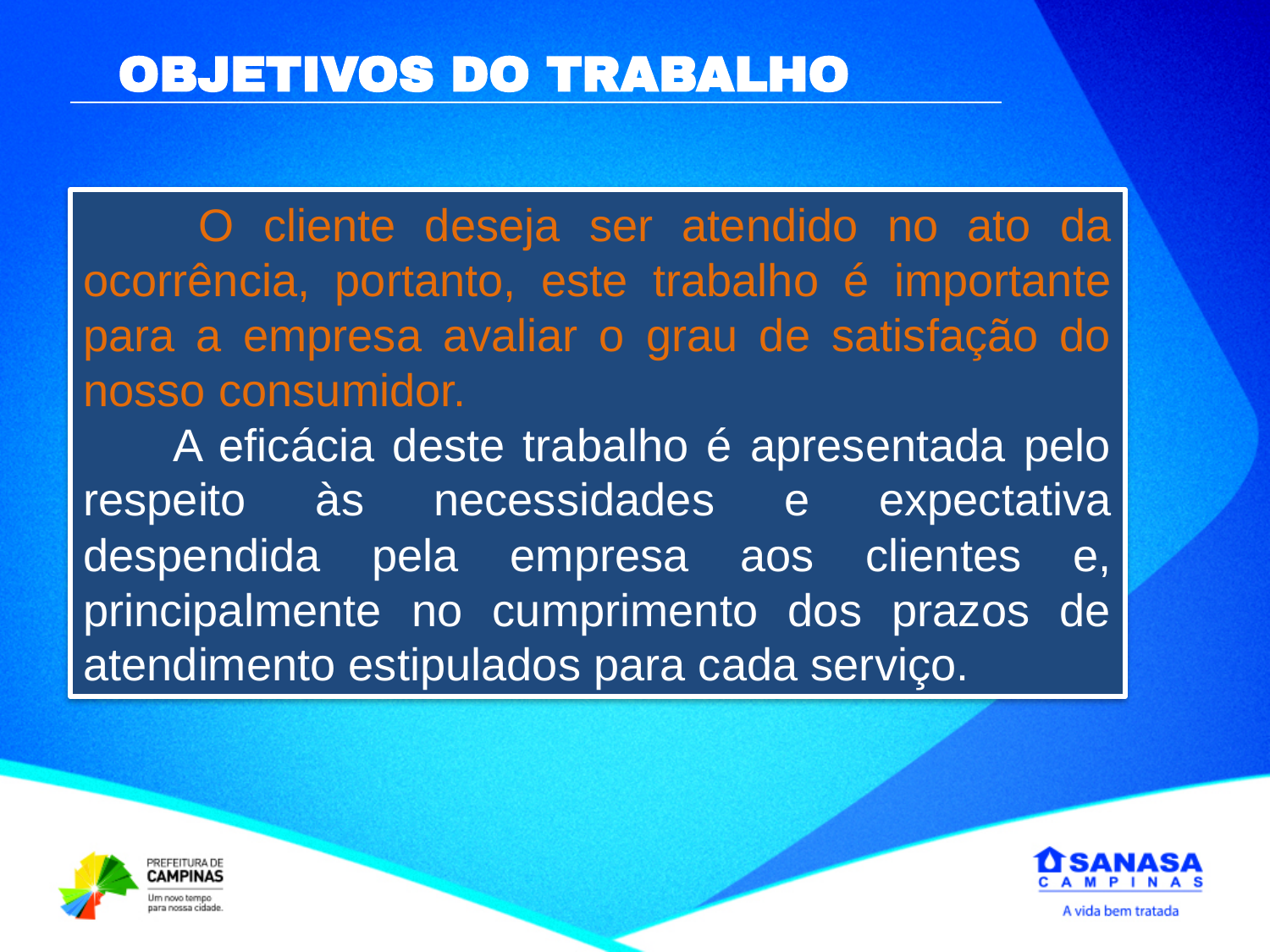

OBJETIVOS DO TRABALHO
    O cliente deseja ser atendido no ato da ocorrência, portanto, este trabalho é importante para a empresa avaliar o grau de satisfação do nosso consumidor.
     A eficácia deste trabalho é apresentada pelo respeito às necessidades e expectativa despendida pela empresa aos clientes e, principalmente no cumprimento dos prazos de atendimento estipulados para cada serviço.